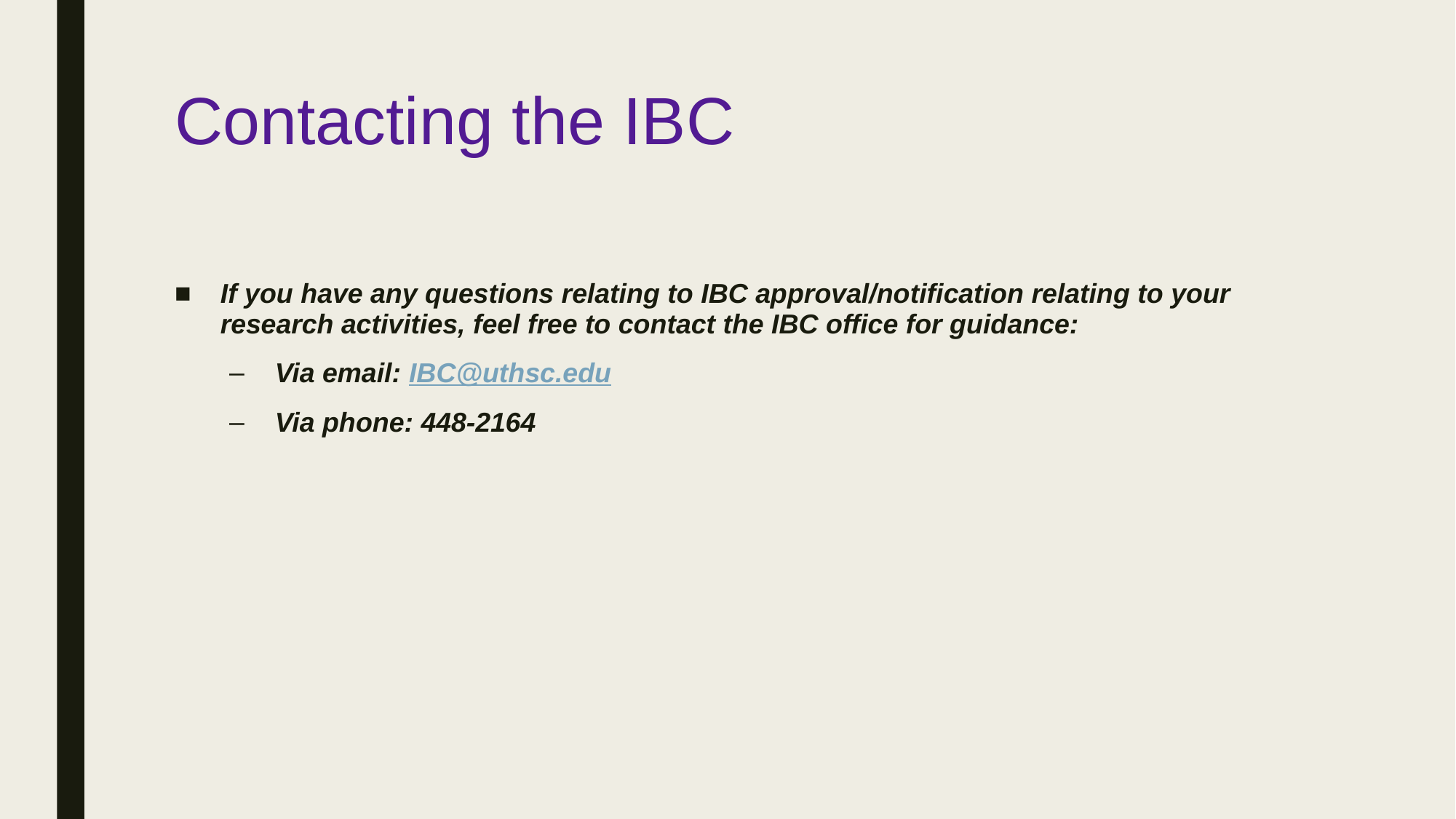

# Contacting the IBC
If you have any questions relating to IBC approval/notification relating to your research activities, feel free to contact the IBC office for guidance:
Via email: IBC@uthsc.edu
Via phone: 448-2164